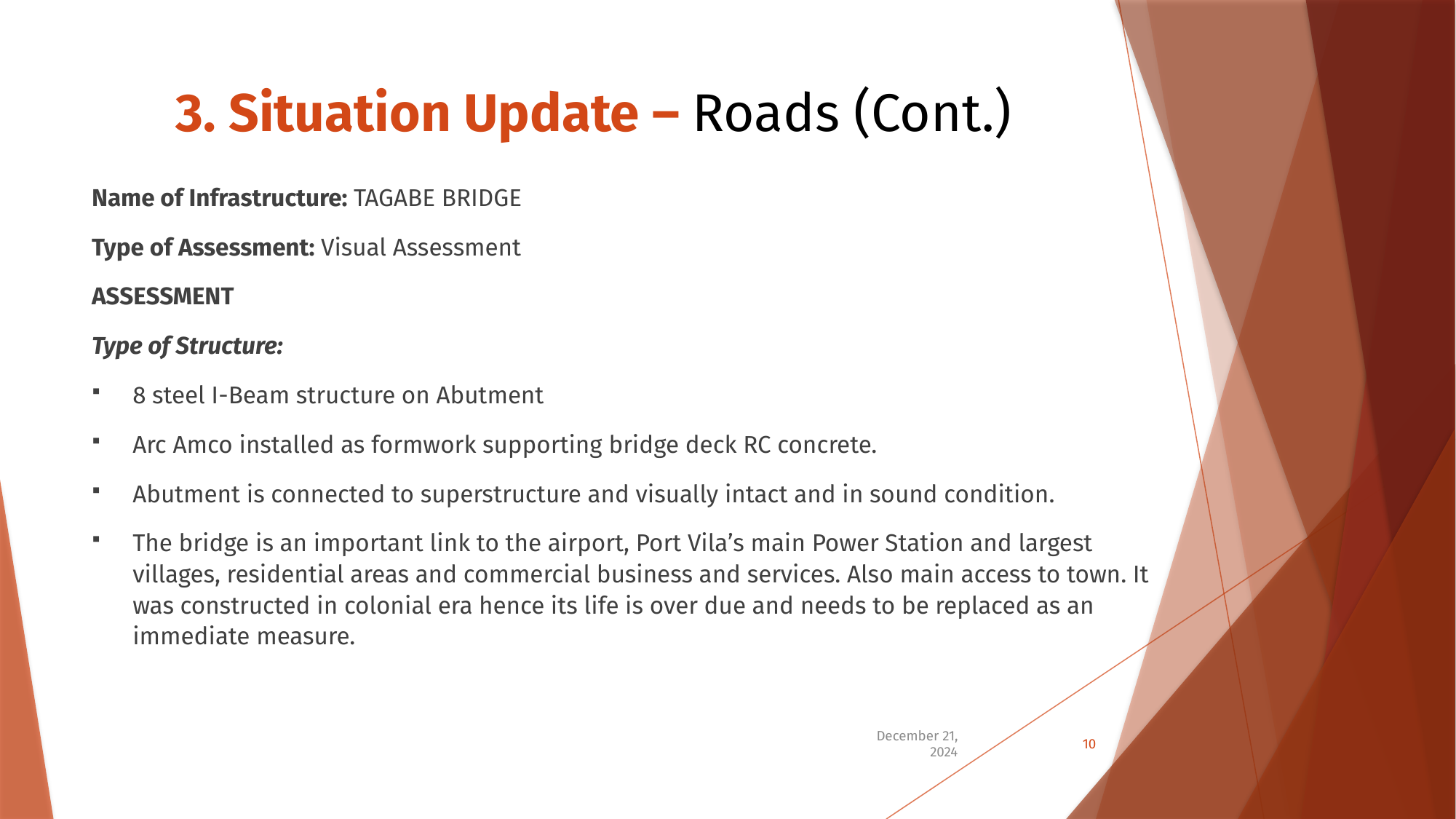

# 3. Situation Update – Roads (Cont.)
Name of Infrastructure: TAGABE BRIDGE
Type of Assessment: Visual Assessment
ASSESSMENT
Type of Structure:
8 steel I-Beam structure on Abutment
Arc Amco installed as formwork supporting bridge deck RC concrete.
Abutment is connected to superstructure and visually intact and in sound condition.
The bridge is an important link to the airport, Port Vila’s main Power Station and largest villages, residential areas and commercial business and services. Also main access to town. It was constructed in colonial era hence its life is over due and needs to be replaced as an immediate measure.
December 21, 2024
10